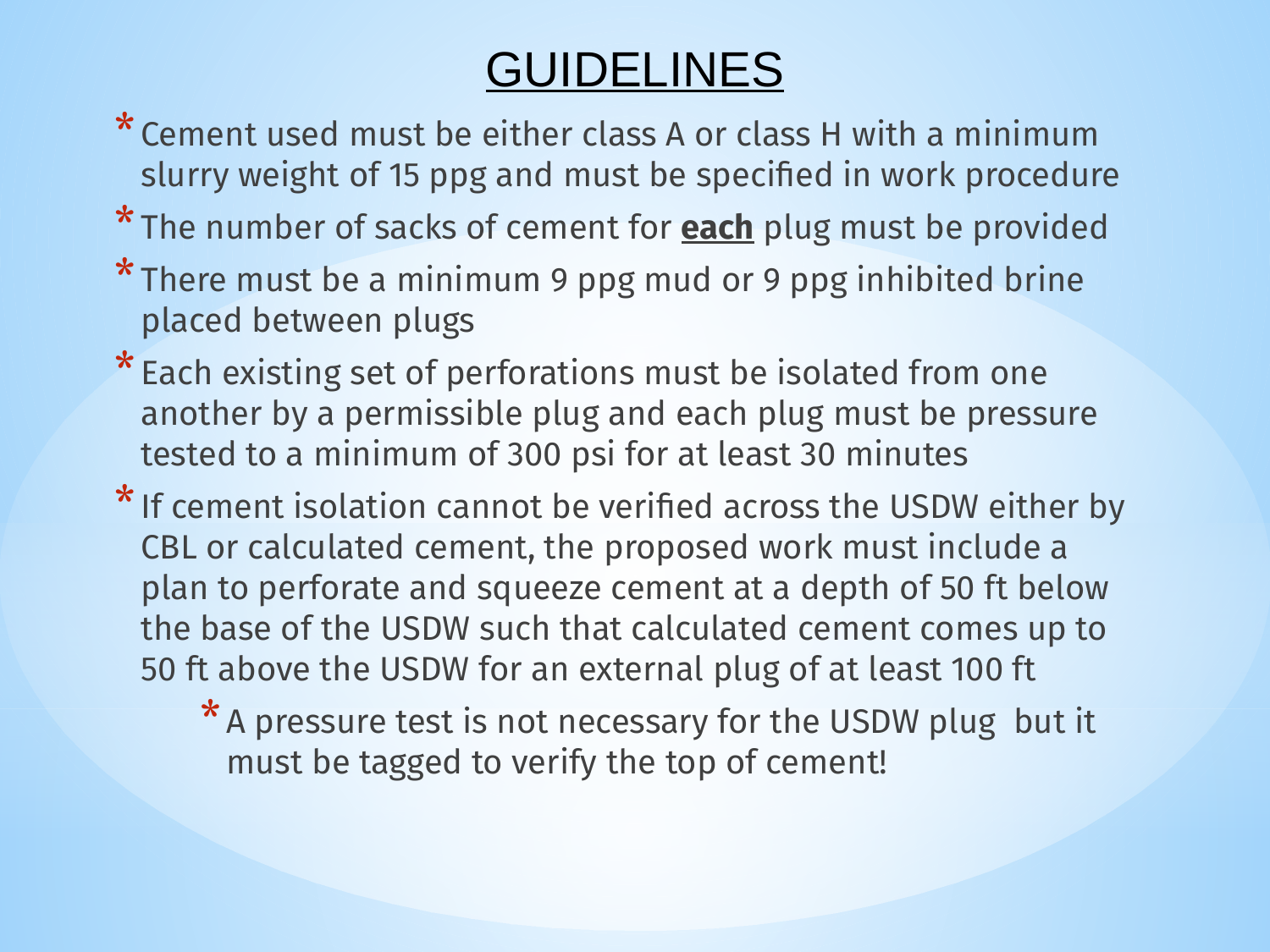

GUIDELINES
Cement used must be either class A or class H with a minimum slurry weight of 15 ppg and must be specified in work procedure
The number of sacks of cement for each plug must be provided
There must be a minimum 9 ppg mud or 9 ppg inhibited brine placed between plugs
Each existing set of perforations must be isolated from one another by a permissible plug and each plug must be pressure tested to a minimum of 300 psi for at least 30 minutes
If cement isolation cannot be verified across the USDW either by CBL or calculated cement, the proposed work must include a plan to perforate and squeeze cement at a depth of 50 ft below the base of the USDW such that calculated cement comes up to 50 ft above the USDW for an external plug of at least 100 ft
A pressure test is not necessary for the USDW plug  but it must be tagged to verify the top of cement!